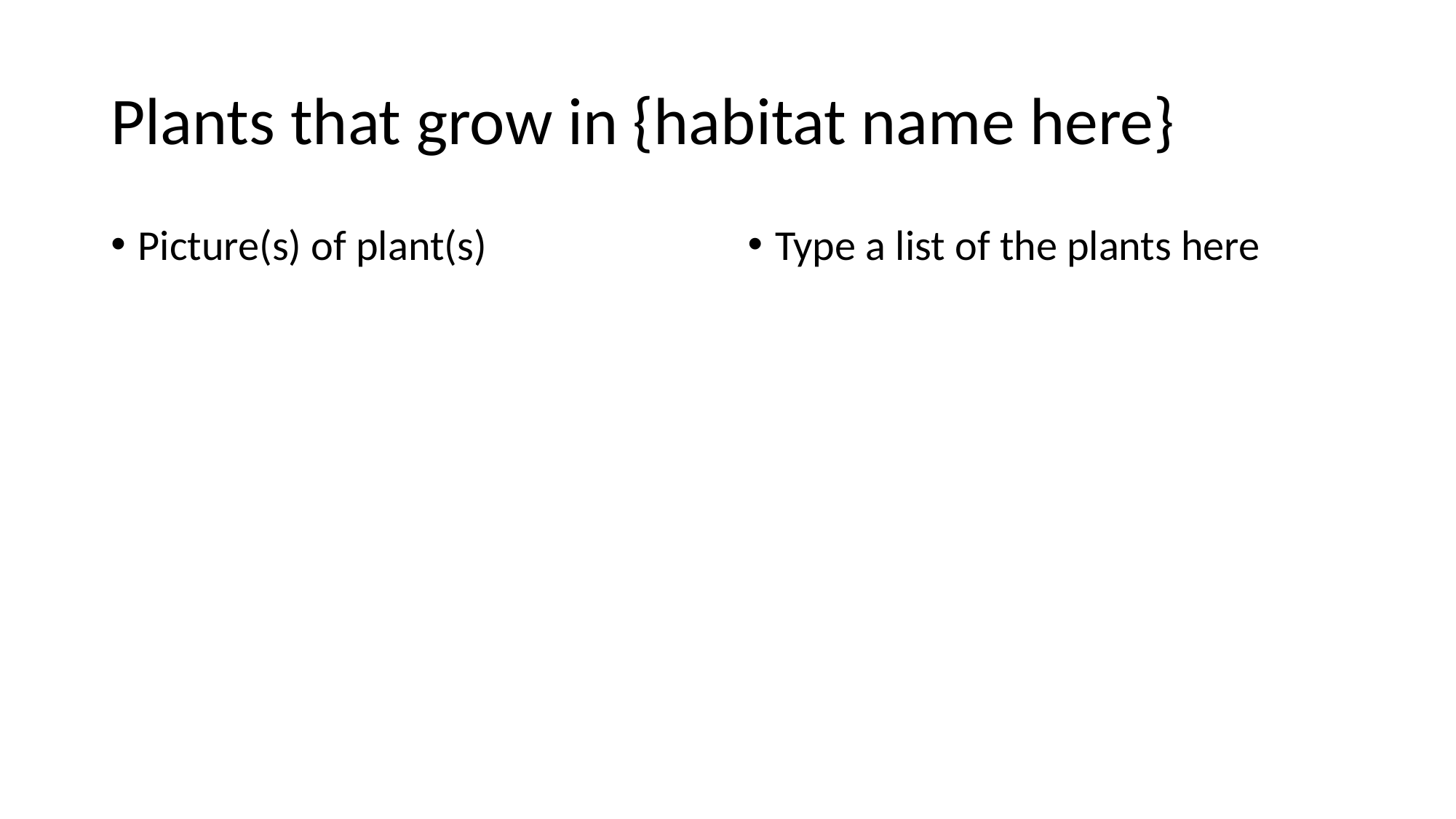

# Plants that grow in {habitat name here}
Picture(s) of plant(s)
Type a list of the plants here